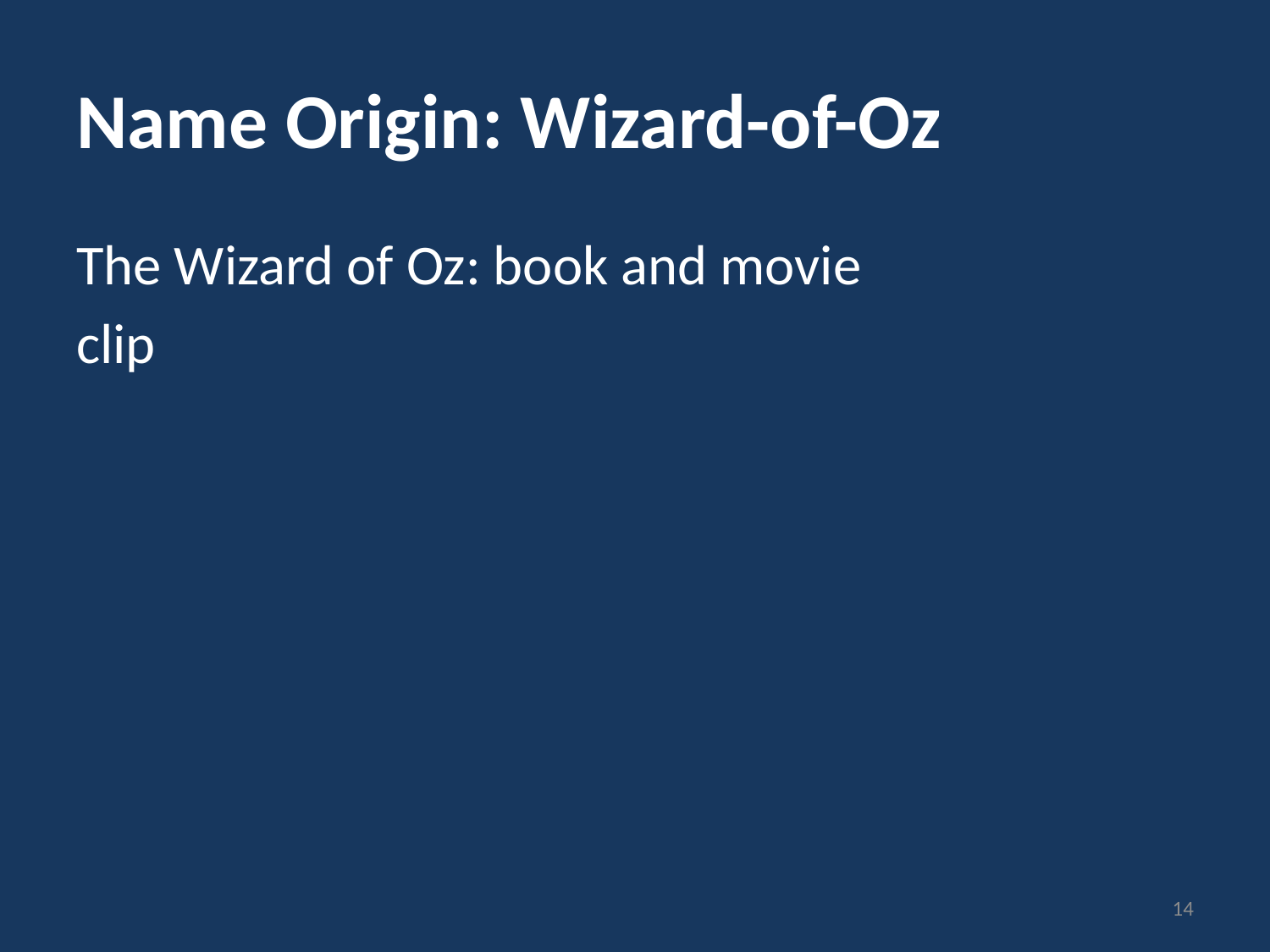

# Name Origin: Wizard-of-Oz
The Wizard of Oz: book and movie
clip
14